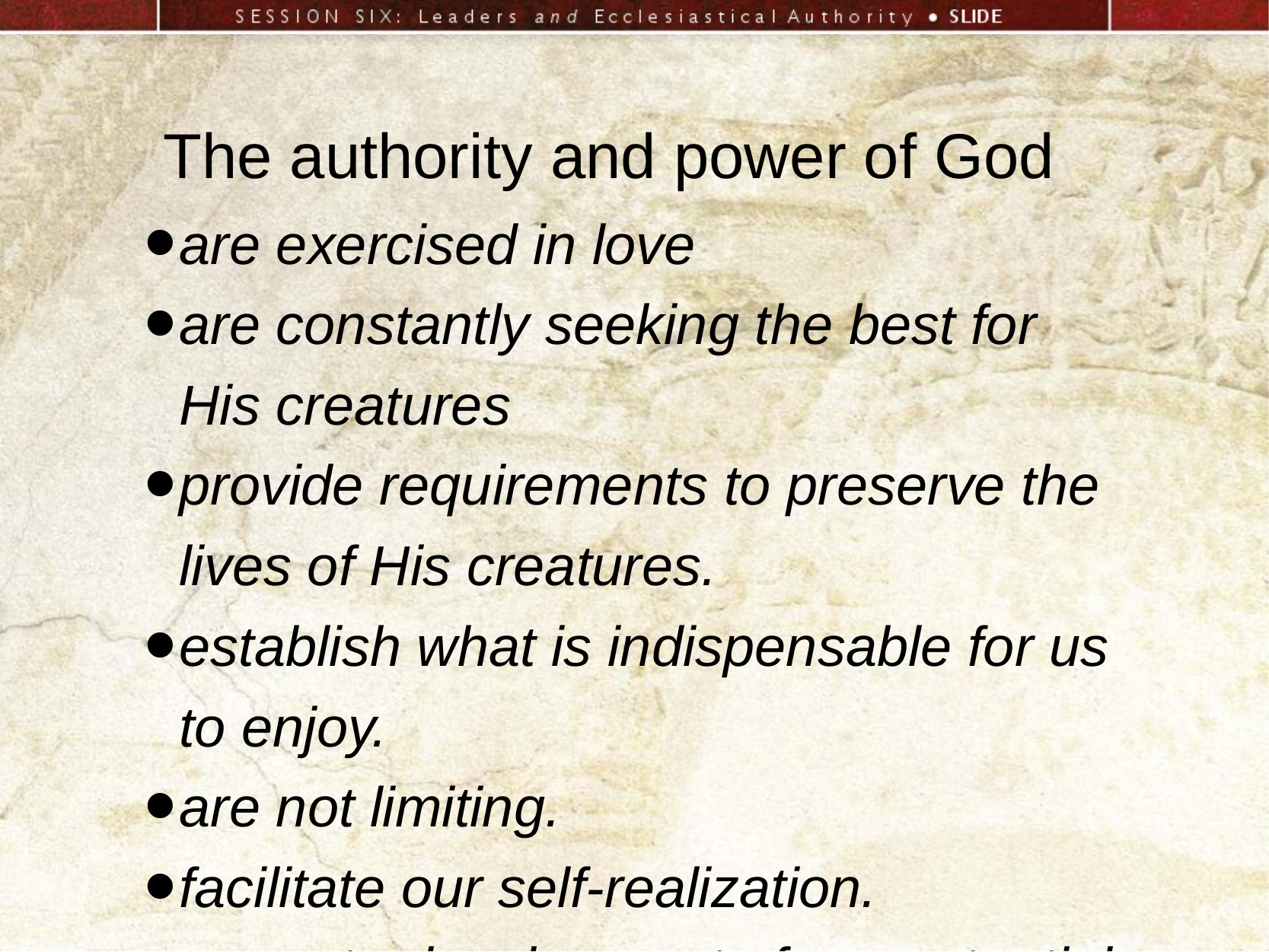

The authority and power of God
are exercised in love
are constantly seeking the best for
His creatures
provide requirements to preserve the lives of His creatures.
establish what is indispensable for us to enjoy.
are not limiting.
facilitate our self-realization.
promote development of our potential.